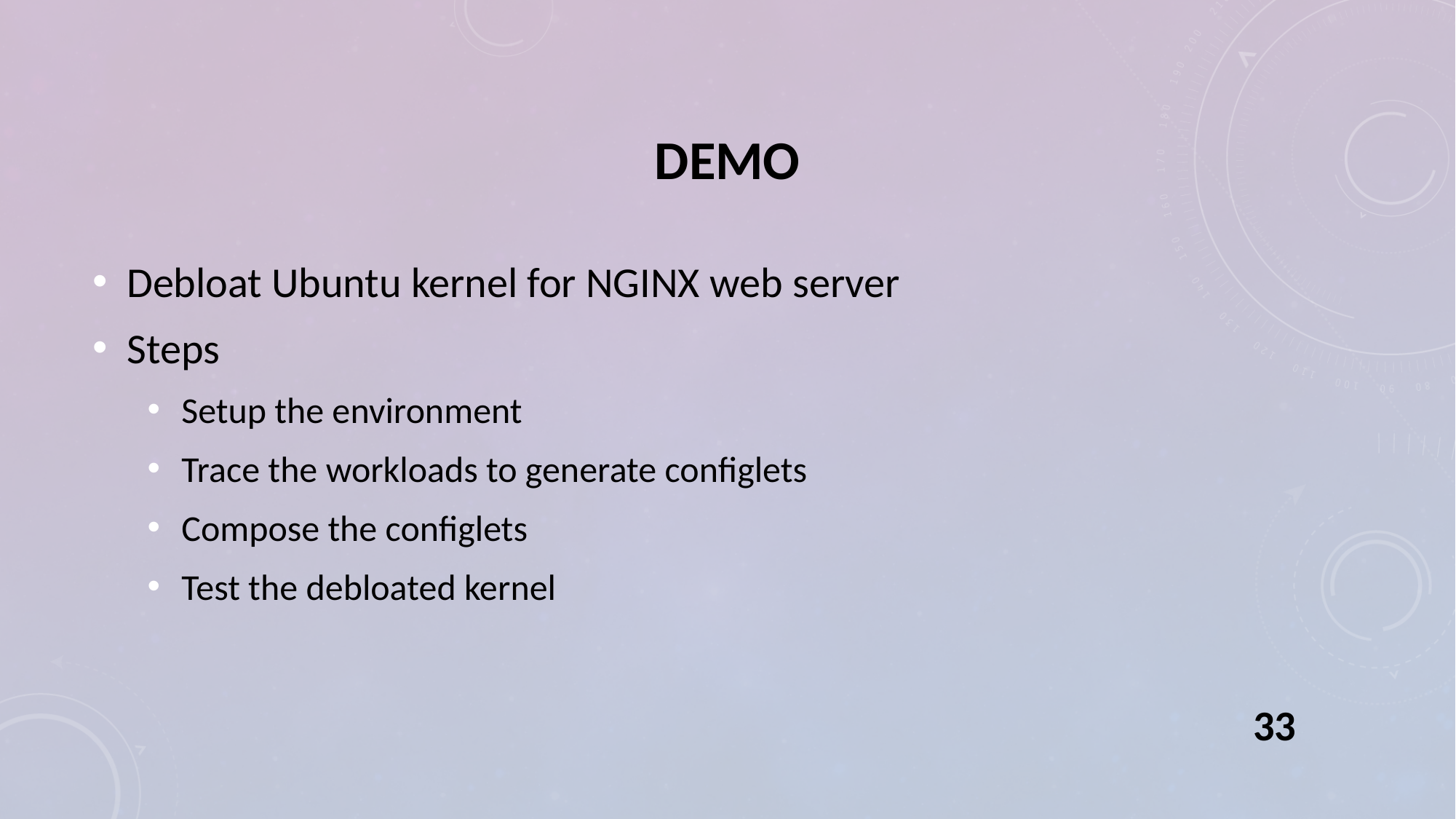

# DEMO
Debloat Ubuntu kernel for NGINX web server
Steps
Setup the environment
Trace the workloads to generate configlets
Compose the configlets
Test the debloated kernel
33